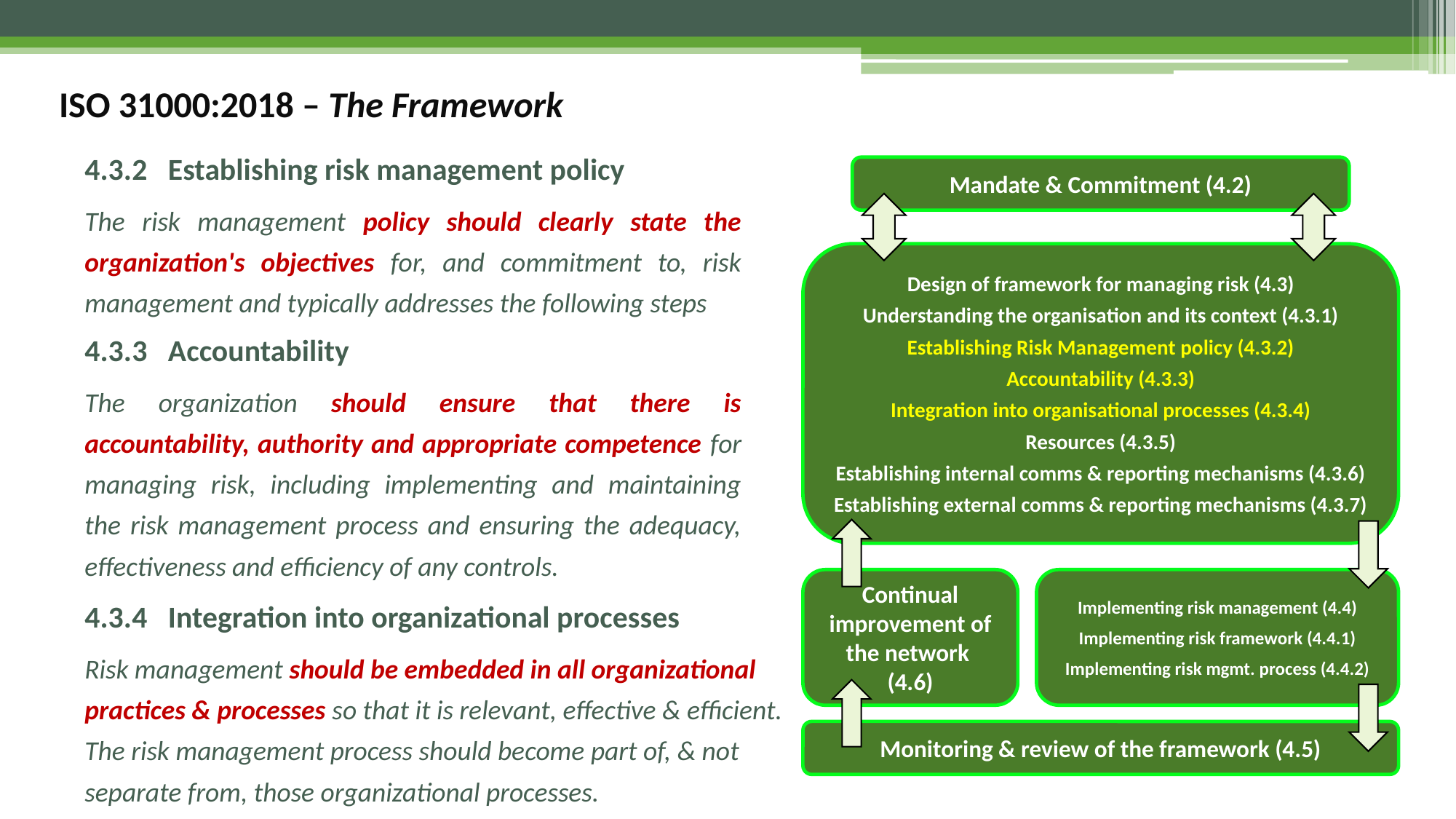

ISO 31000:2018 – The Framework
4.3.2   Establishing risk management policy
The risk management policy should clearly state the organization's objectives for, and commitment to, risk management and typically addresses the following steps
Mandate & Commitment (4.2)

Design of framework for managing risk (4.3)
Understanding the organisation and its context (4.3.1)
Establishing Risk Management policy (4.3.2)
Accountability (4.3.3)
Integration into organisational processes (4.3.4)
Resources (4.3.5)
Establishing internal comms & reporting mechanisms (4.3.6)
Establishing external comms & reporting mechanisms (4.3.7)
4.3.3   Accountability
The organization should ensure that there is accountability, authority and appropriate competence for managing risk, including implementing and maintaining the risk management process and ensuring the adequacy, effectiveness and efficiency of any controls.

Continual improvement of the network
(4.6)
Implementing risk management (4.4)
Implementing risk framework (4.4.1)
Implementing risk mgmt. process (4.4.2)
4.3.4   Integration into organizational processes
Risk management should be embedded in all organizational practices & processes so that it is relevant, effective & efficient. The risk management process should become part of, & not separate from, those organizational processes.

Monitoring & review of the framework (4.5)